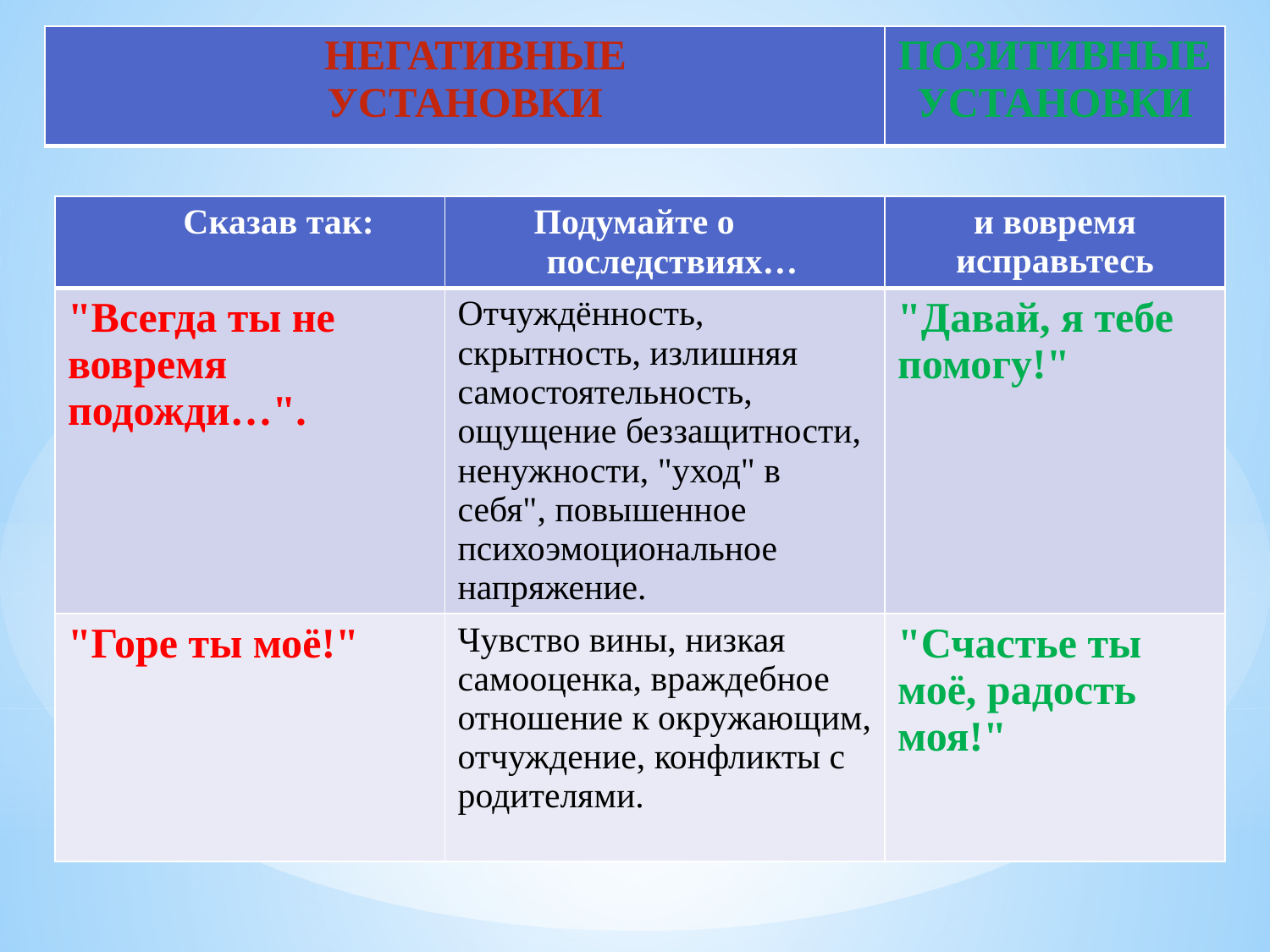

| НЕГАТИВНЫЕ УСТАНОВКИ | ПОЗИТИВНЫЕ УСТАНОВКИ |
| --- | --- |
| Сказав так: | Подумайте о последствиях… | и вовремя исправьтесь |
| --- | --- | --- |
| "Всегда ты не вовремя подожди…". | Отчуждённость, скрытность, излишняя самостоятельность, ощущение беззащитности, ненужности, "уход" в себя", повышенное психоэмоциональное напряжение. | "Давай, я тебе помогу!" |
| "Горе ты моё!" | Чувство вины, низкая самооценка, враждебное отношение к окружающим, отчуждение, конфликты с родителями. | "Счастье ты моё, радость моя!" |